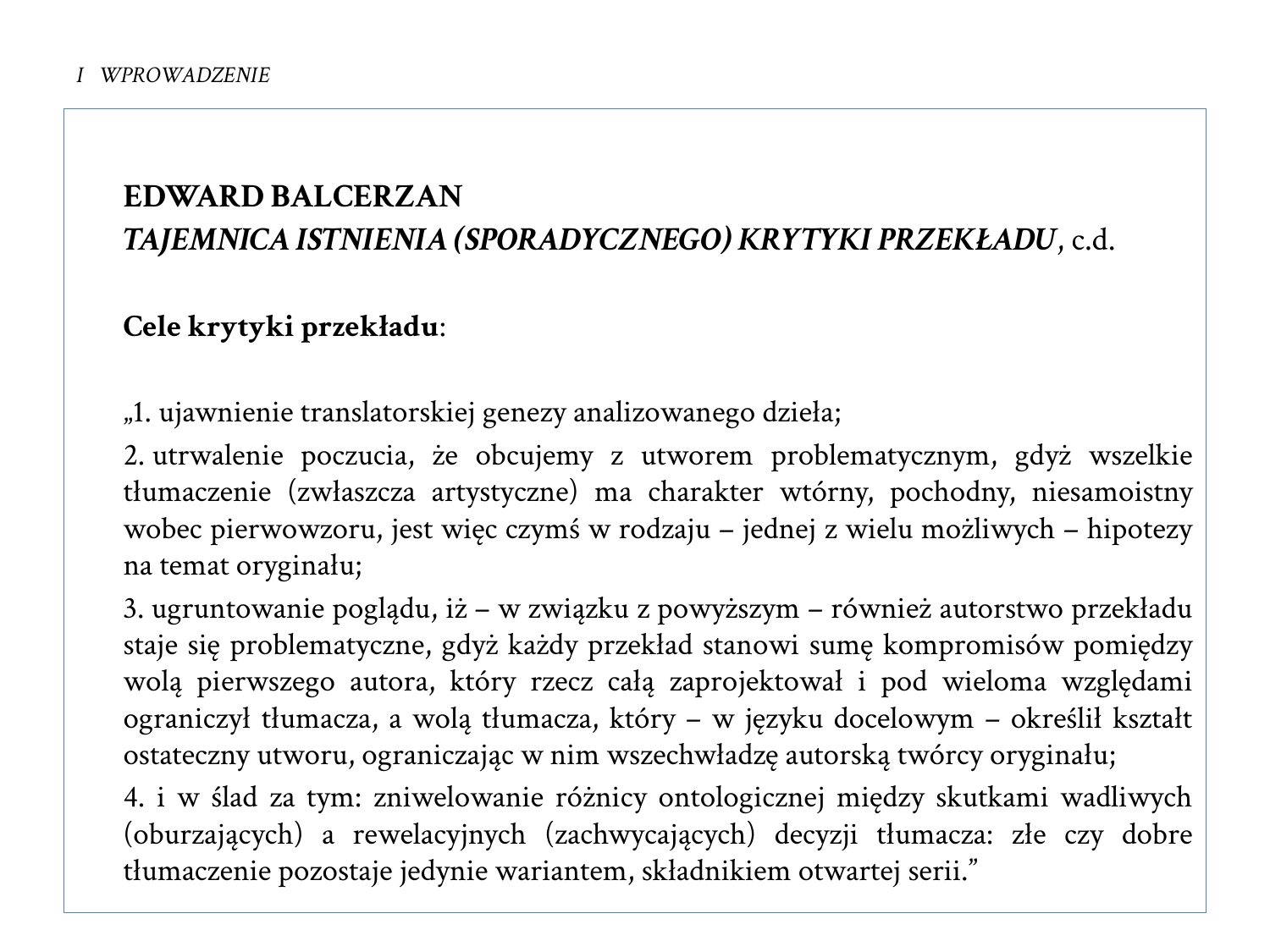

# I   WPROWADZENIE

	Edward Balcerzan
	Tajemnica istnienia (sporadycznego) krytyki przekładu, c.d.

	Cele krytyki przekładu:

	„1. ujawnienie translatorskiej genezy analizowanego dzieła;
	2. utrwalenie poczucia, że obcujemy z utworem problematycznym, gdyż wszelkie tłumaczenie (zwłaszcza artystyczne) ma charakter wtórny, pochodny, niesamoistny wobec pierwowzoru, jest więc czymś w rodzaju – jednej z wielu możliwych – hipotezy na temat oryginału;
	3. ugruntowanie poglądu, iż – w związku z powyższym – również autorstwo przekładu staje się problematyczne, gdyż każdy przekład stanowi sumę kompromisów pomiędzy wolą pierwszego autora, który rzecz całą zaprojektował i pod wieloma względami ograniczył tłumacza, a wolą tłumacza, który – w języku docelowym – określił kształt ostateczny utworu, ograniczając w nim wszechwładzę autorską twórcy oryginału;
	4. i w ślad za tym: zniwelowanie różnicy ontologicznej między skutkami wadliwych (oburzających) a rewelacyjnych (zachwycających) decyzji tłumacza: złe czy dobre tłumaczenie pozostaje jedynie wariantem, składnikiem otwartej serii.”